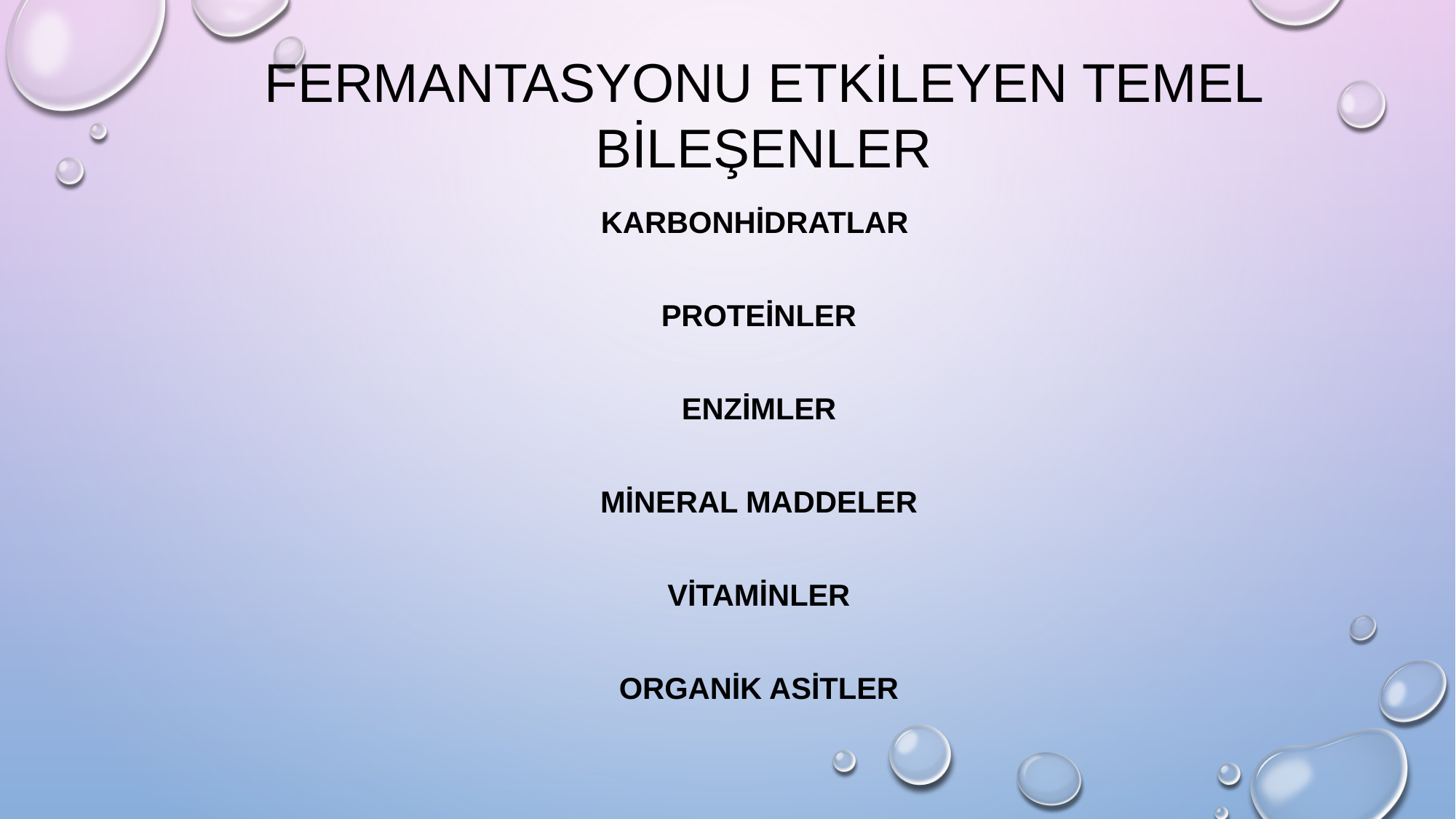

# FermantasyonU ETKİLEYEN TEMEL BİLEŞENLER

KARBONHİDRATLAR

PROTEİNLER

ENZİMLER

MİNERAL MADDELER

VİTAMİNLER

ORGANİK ASİTLER